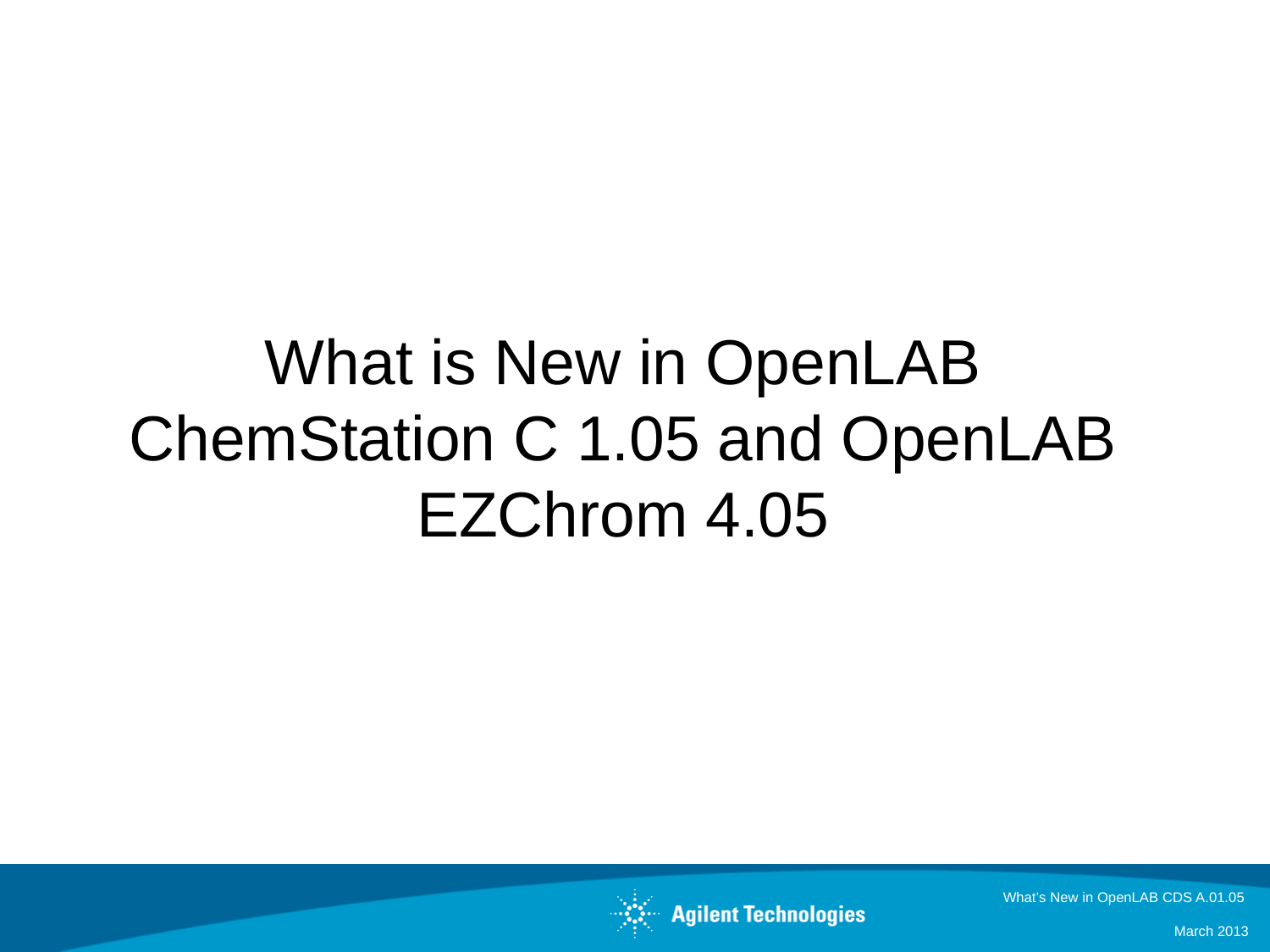

What is New in OpenLAB ChemStation C 1.05 and OpenLAB EZChrom 4.05